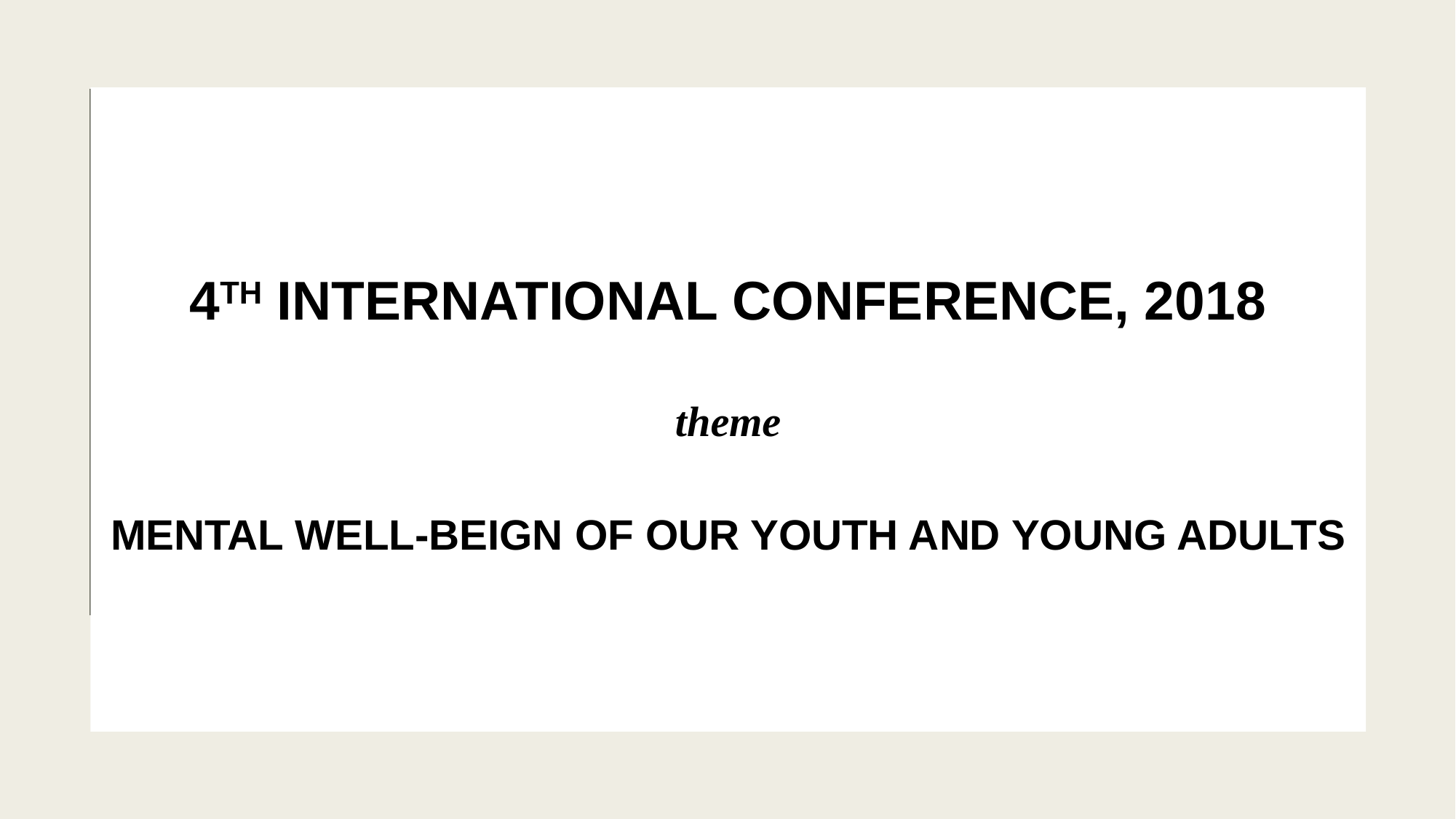

4TH INTERNATIONAL CONFERENCE, 2018
theme
MENTAL WELL-BEIGN OF OUR YOUTH AND YOUNG ADULTS